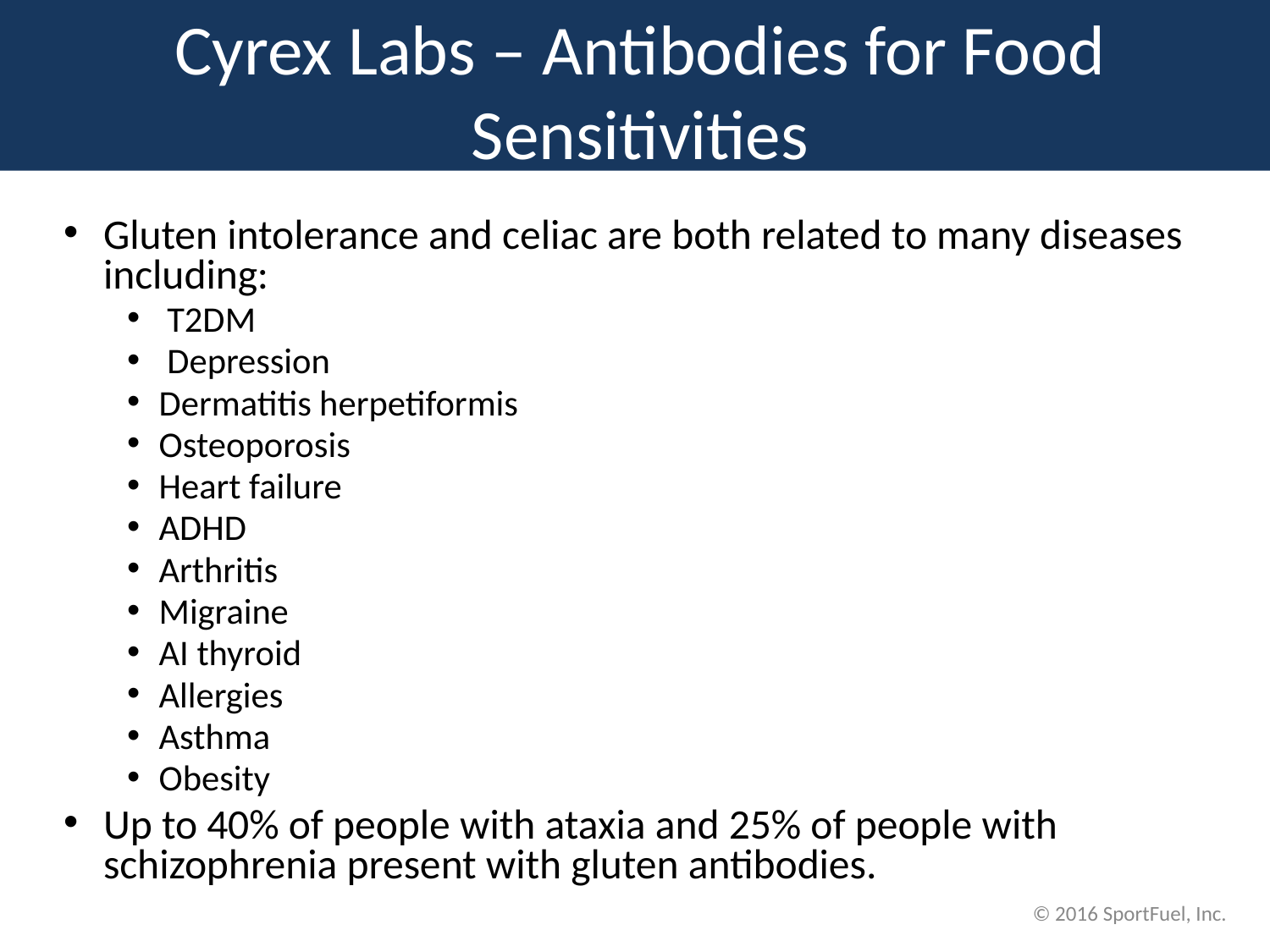

Cyrex Labs – Antibodies for Food Sensitivities

Gluten intolerance and celiac are both related to many diseases including:
 T2DM
 Depression
Dermatitis herpetiformis
Osteoporosis
Heart failure
ADHD
Arthritis
Migraine
AI thyroid
Allergies
Asthma
Obesity
Up to 40% of people with ataxia and 25% of people with schizophrenia present with gluten antibodies.

© 2016 SportFuel, Inc.